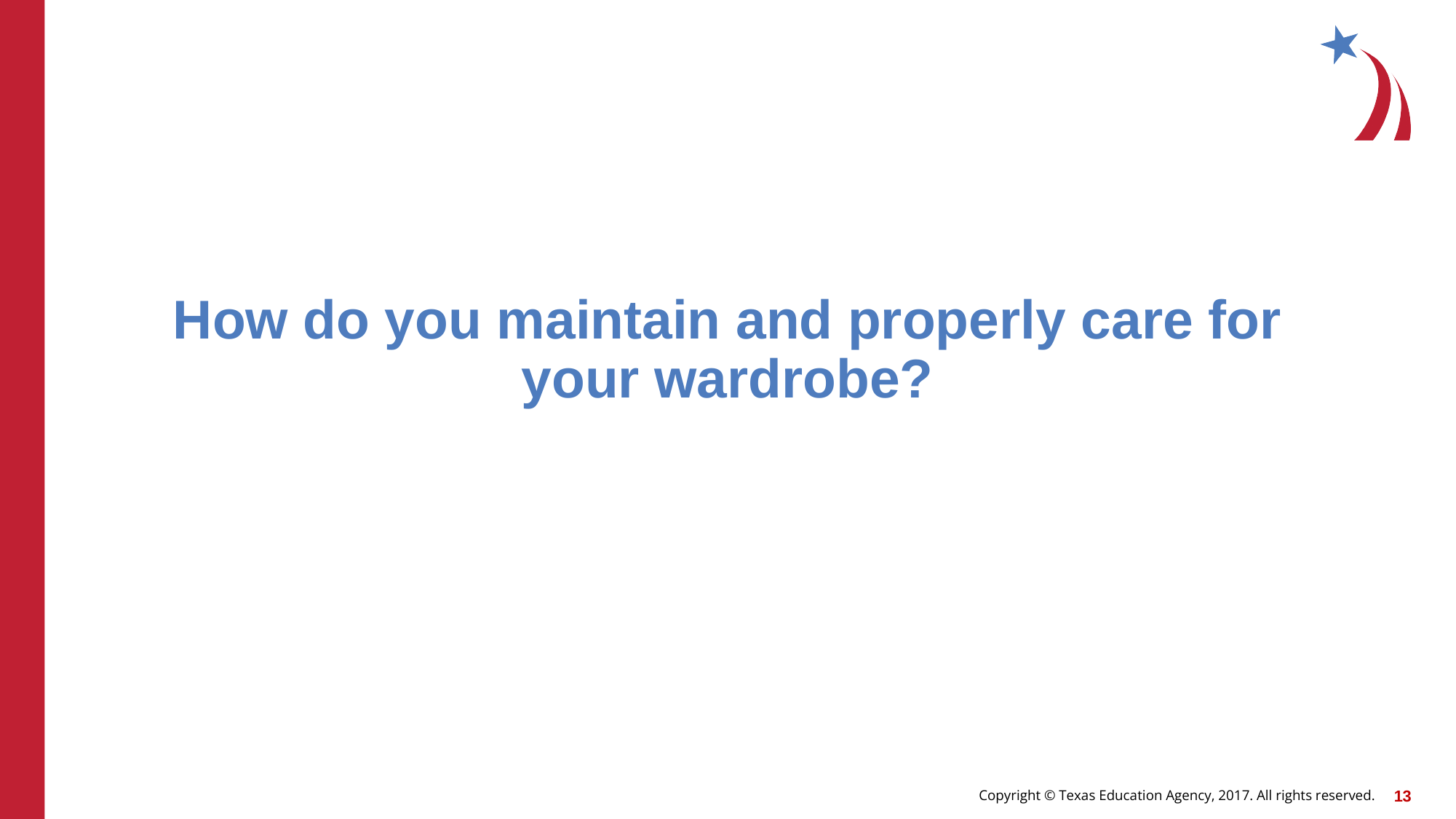

# How do you maintain and properly care for your wardrobe?